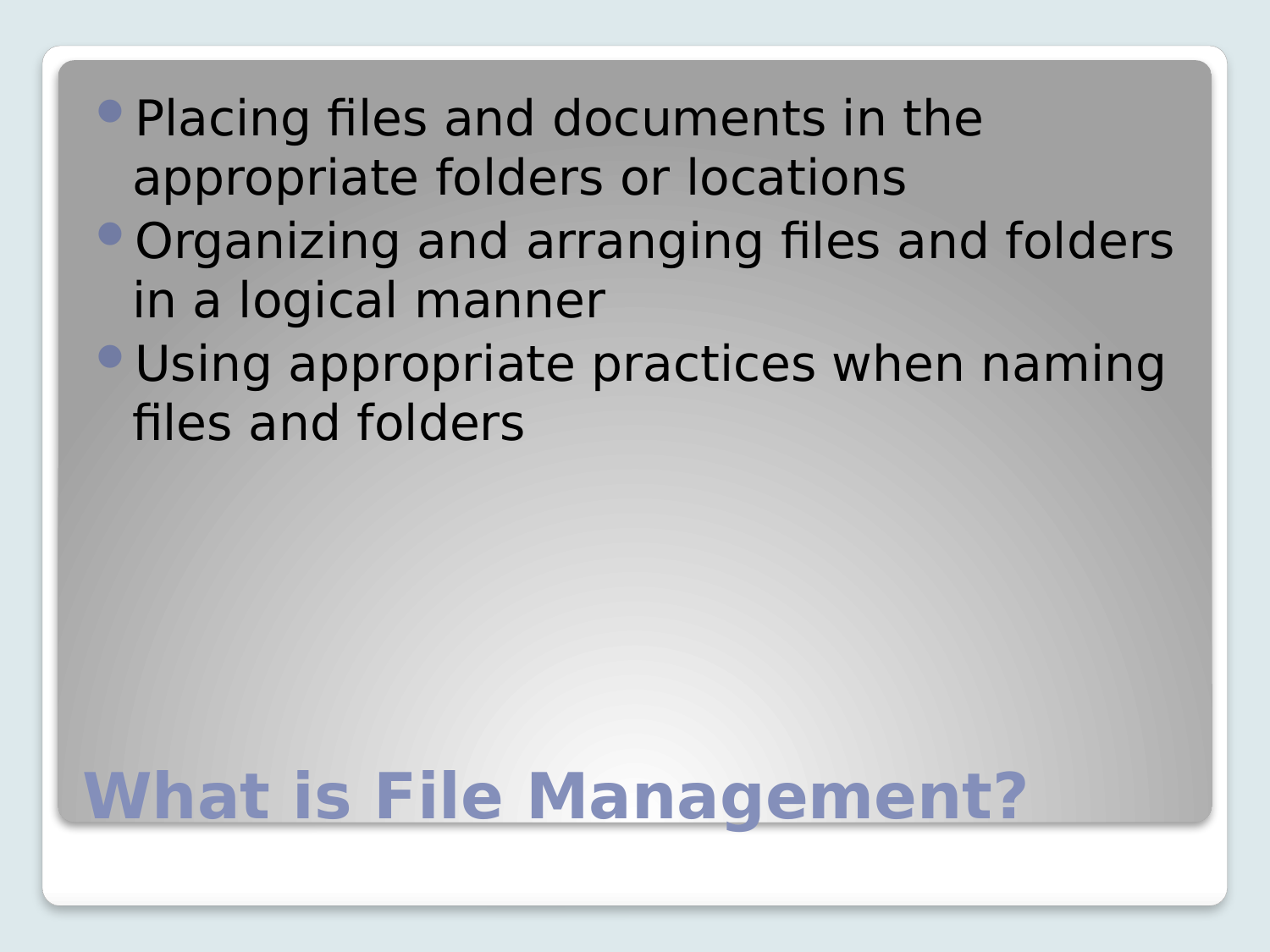

Placing files and documents in the appropriate folders or locations
Organizing and arranging files and folders in a logical manner
Using appropriate practices when naming files and folders

# What is File Management?